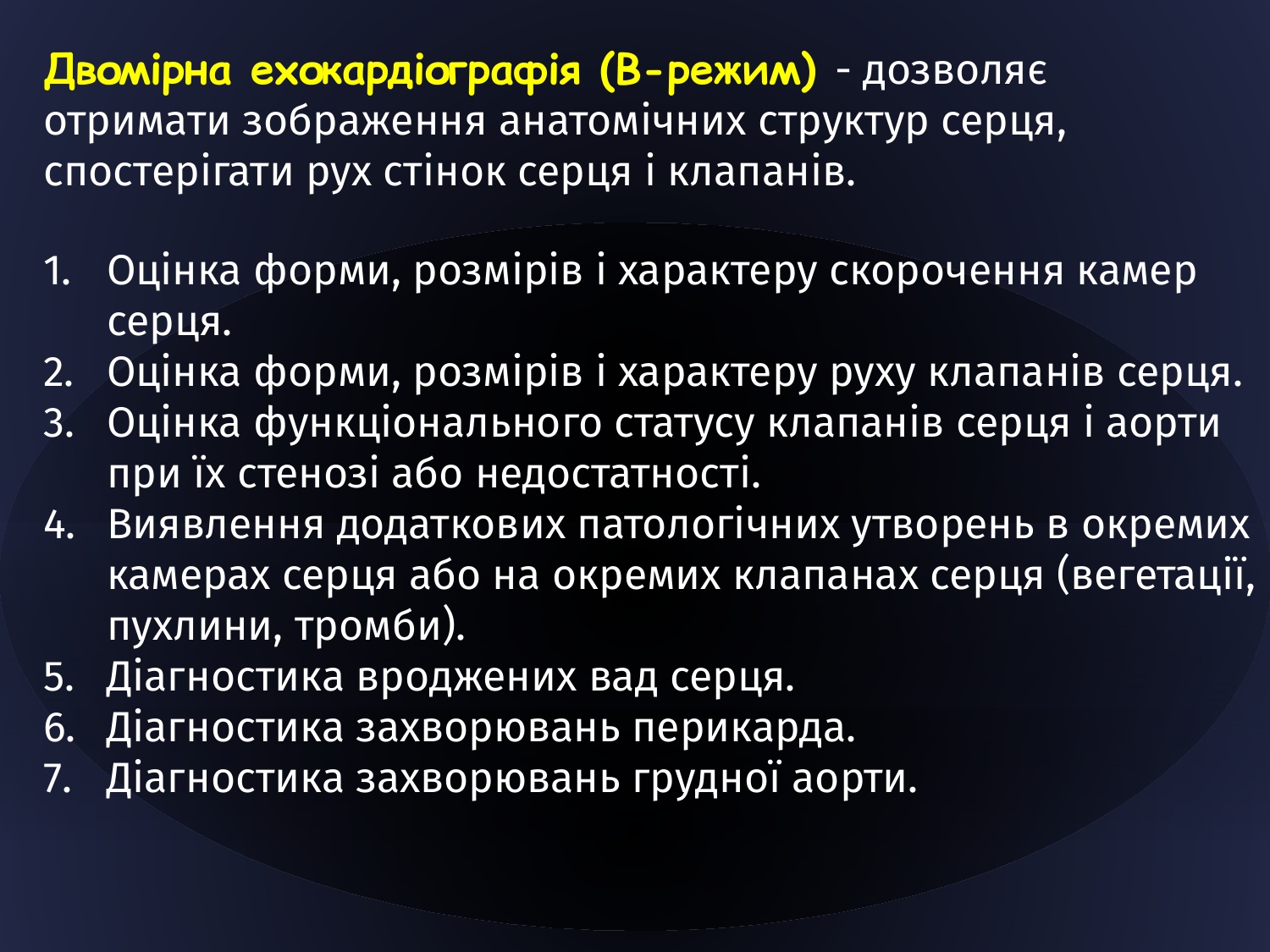

Двомірна ехокардіографія (В-режим) - дозволяє отримати зображення анатомічних структур серця, спостерігати рух стінок серця і клапанів.
Оцінка форми, розмірів і характеру скорочення камер серця.
Оцінка форми, розмірів і характеру руху клапанів серця.
Оцінка функціонального статусу клапанів серця і аорти при їх стенозі або недостатності.
Виявлення додаткових патологічних утворень в окремих камерах серця або на окремих клапанах серця (вегетації, пухлини, тромби).
Діагностика вроджених вад серця.
Діагностика захворювань перикарда.
Діагностика захворювань грудної аорти.